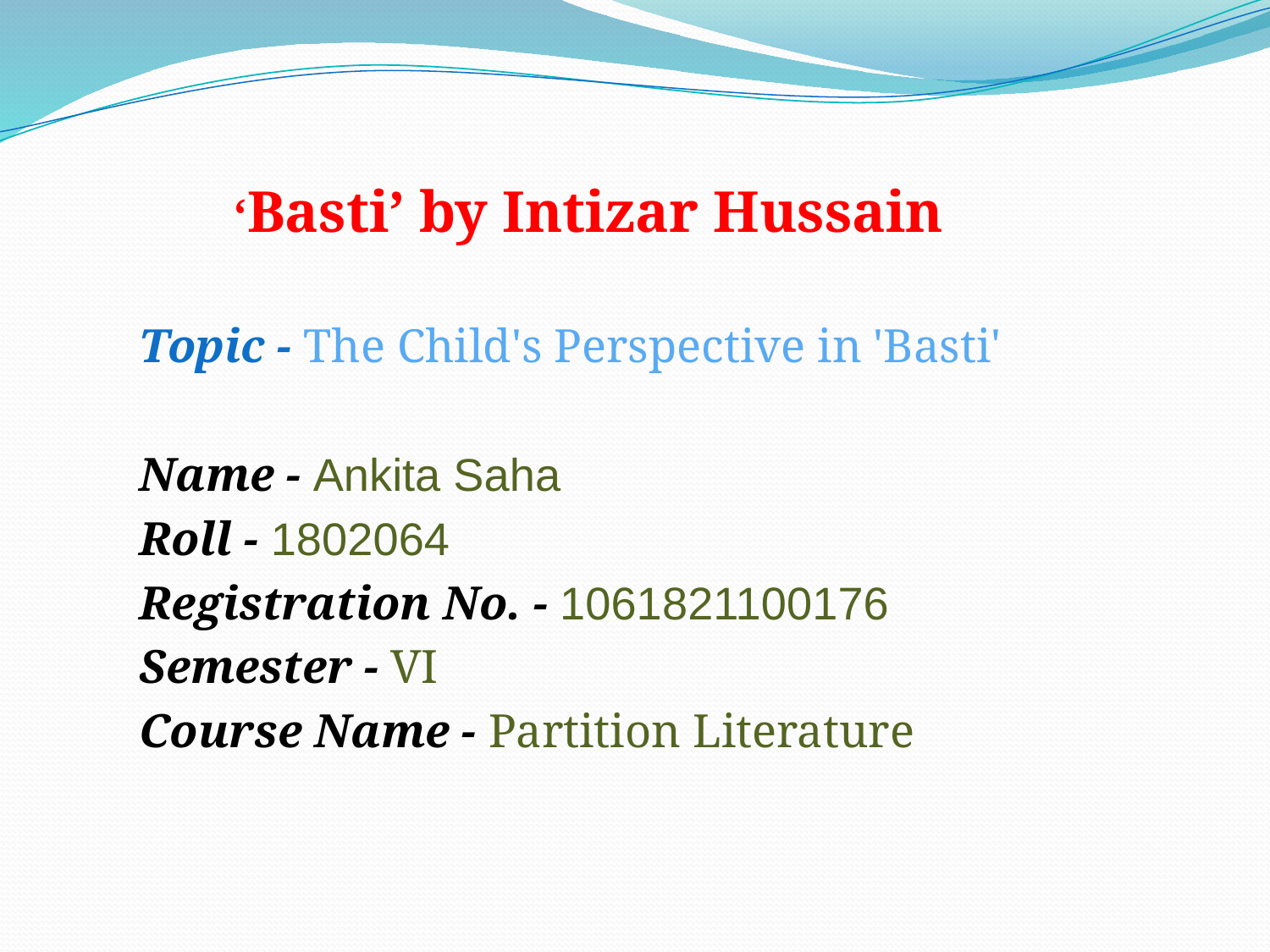

‘Basti’ by Intizar Hussain

Topic - The Child's Perspective in 'Basti'

Name - Ankita Saha
Roll - 1802064
Registration No. - 1061821100176
Semester - VI
Course Name - Partition Literature